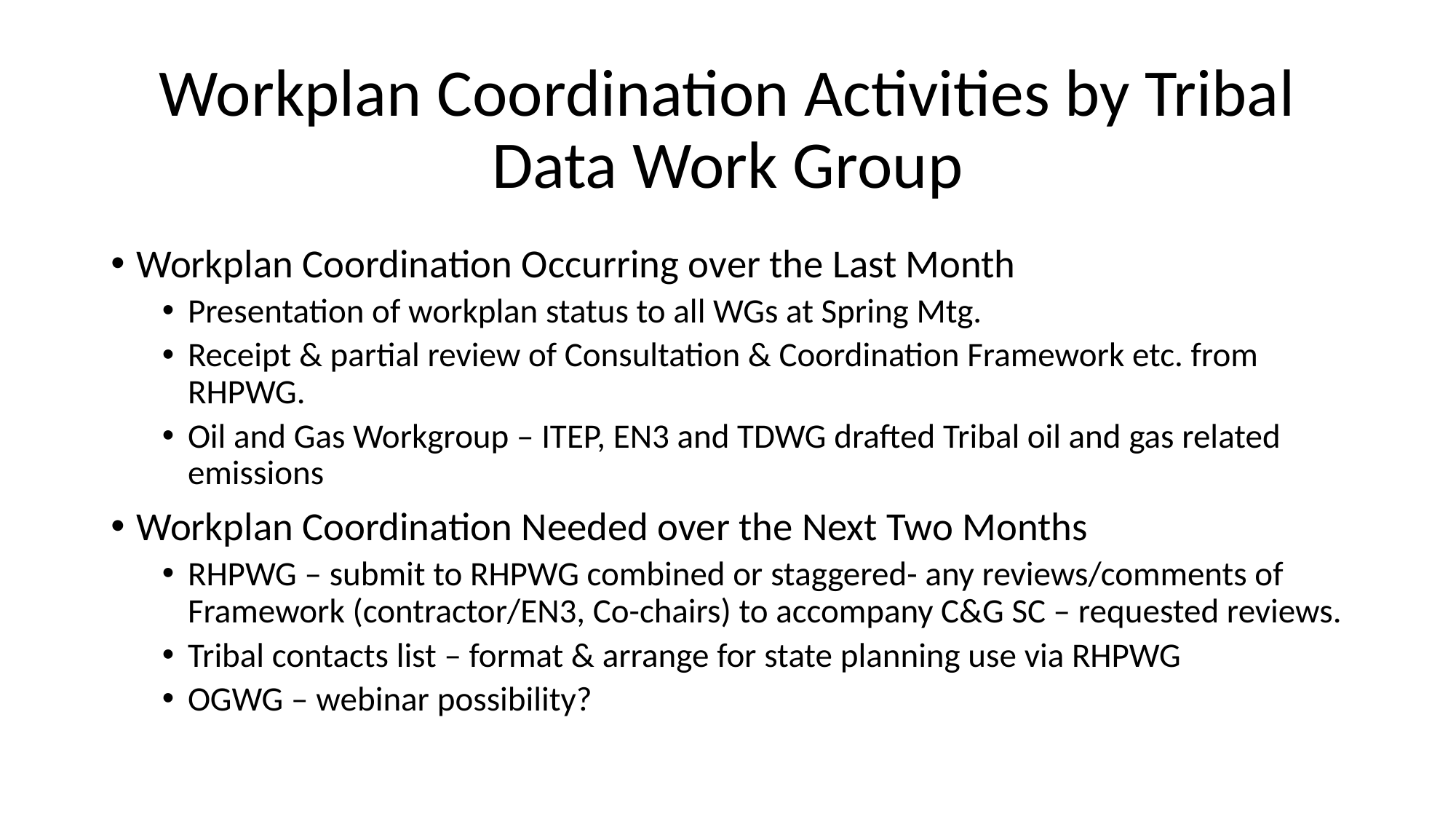

# Workplan Coordination Activities by Tribal Data Work Group
Workplan Coordination Occurring over the Last Month
Presentation of workplan status to all WGs at Spring Mtg.
Receipt & partial review of Consultation & Coordination Framework etc. from RHPWG.
Oil and Gas Workgroup – ITEP, EN3 and TDWG drafted Tribal oil and gas related emissions
Workplan Coordination Needed over the Next Two Months
RHPWG – submit to RHPWG combined or staggered- any reviews/comments of Framework (contractor/EN3, Co-chairs) to accompany C&G SC – requested reviews.
Tribal contacts list – format & arrange for state planning use via RHPWG
OGWG – webinar possibility?